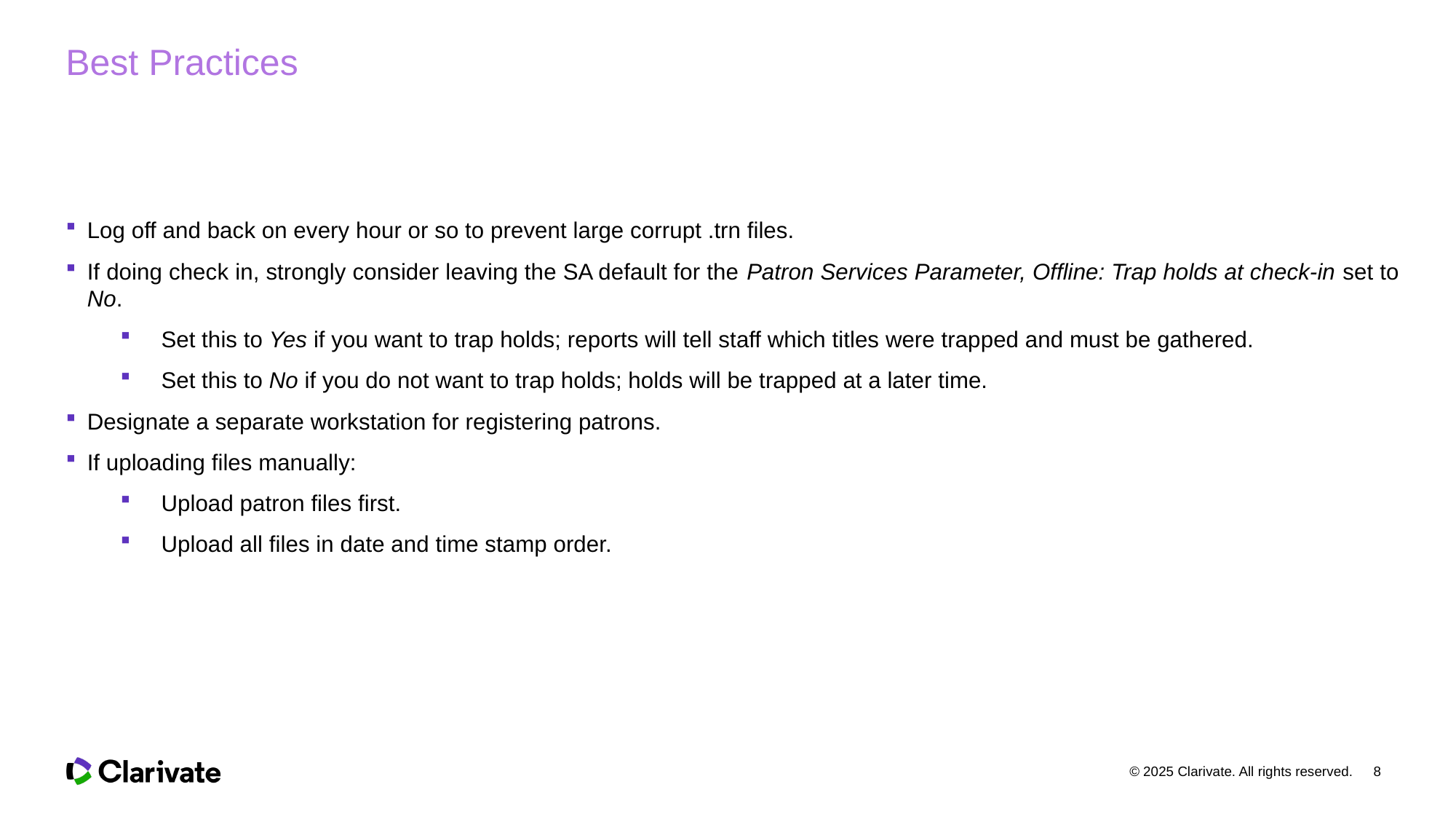

# Best Practices
Log off and back on every hour or so to prevent large corrupt .trn files.
If doing check in, strongly consider leaving the SA default for the Patron Services Parameter, Offline: Trap holds at check-in set to No.
Set this to Yes if you want to trap holds; reports will tell staff which titles were trapped and must be gathered.
Set this to No if you do not want to trap holds; holds will be trapped at a later time.
Designate a separate workstation for registering patrons.
If uploading files manually:
Upload patron files first.
Upload all files in date and time stamp order.
© 2025 Clarivate. All rights reserved.
8